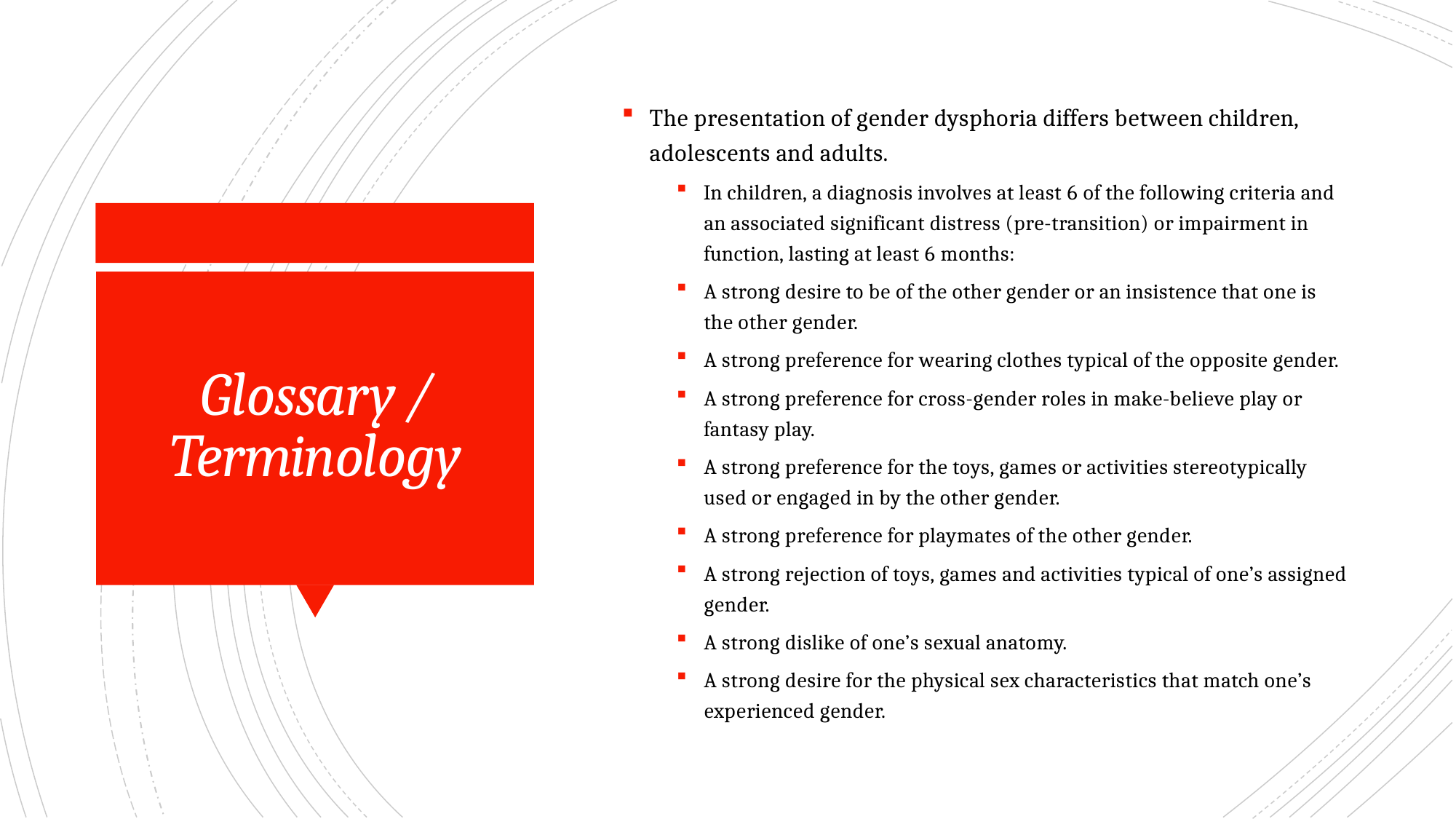

The presentation of gender dysphoria differs between children, adolescents and adults.
In children, a diagnosis involves at least 6 of the following criteria and an associated significant distress (pre-transition) or impairment in function, lasting at least 6 months:
A strong desire to be of the other gender or an insistence that one is the other gender.
A strong preference for wearing clothes typical of the opposite gender.
A strong preference for cross-gender roles in make-believe play or fantasy play.
A strong preference for the toys, games or activities stereotypically used or engaged in by the other gender.
A strong preference for playmates of the other gender.
A strong rejection of toys, games and activities typical of one’s assigned gender.
A strong dislike of one’s sexual anatomy.
A strong desire for the physical sex characteristics that match one’s experienced gender.
# Glossary / Terminology